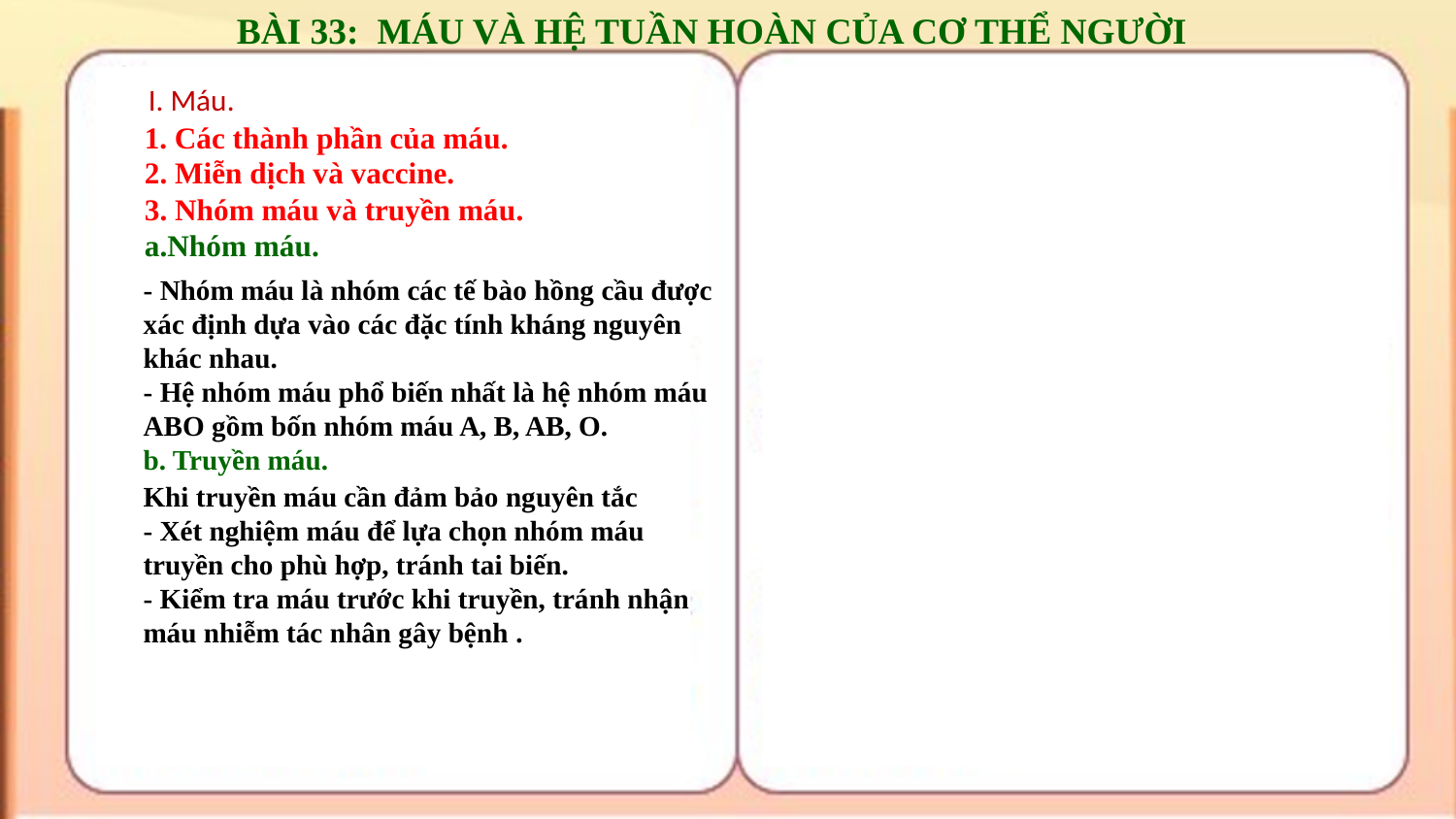

BÀI 33:  MÁU VÀ HỆ TUẦN HOÀN CỦA CƠ THỂ NGƯỜI
I. Máu.
1. Các thành phần của máu.
2. Miễn dịch và vaccine.
3. Nhóm máu và truyền máu.
a.Nhóm máu.
- Nhóm máu là nhóm các tế bào hồng cầu được xác định dựa vào các đặc tính kháng nguyên khác nhau.
- Hệ nhóm máu phổ biến nhất là hệ nhóm máu ABO gồm bốn nhóm máu A, B, AB, O.
b. Truyền máu.
Khi truyền máu cần đảm bảo nguyên tắc
- Xét nghiệm máu để lựa chọn nhóm máu truyền cho phù hợp, tránh tai biến.
- Kiểm tra máu trước khi truyền, tránh nhận máu nhiễm tác nhân gây bệnh .